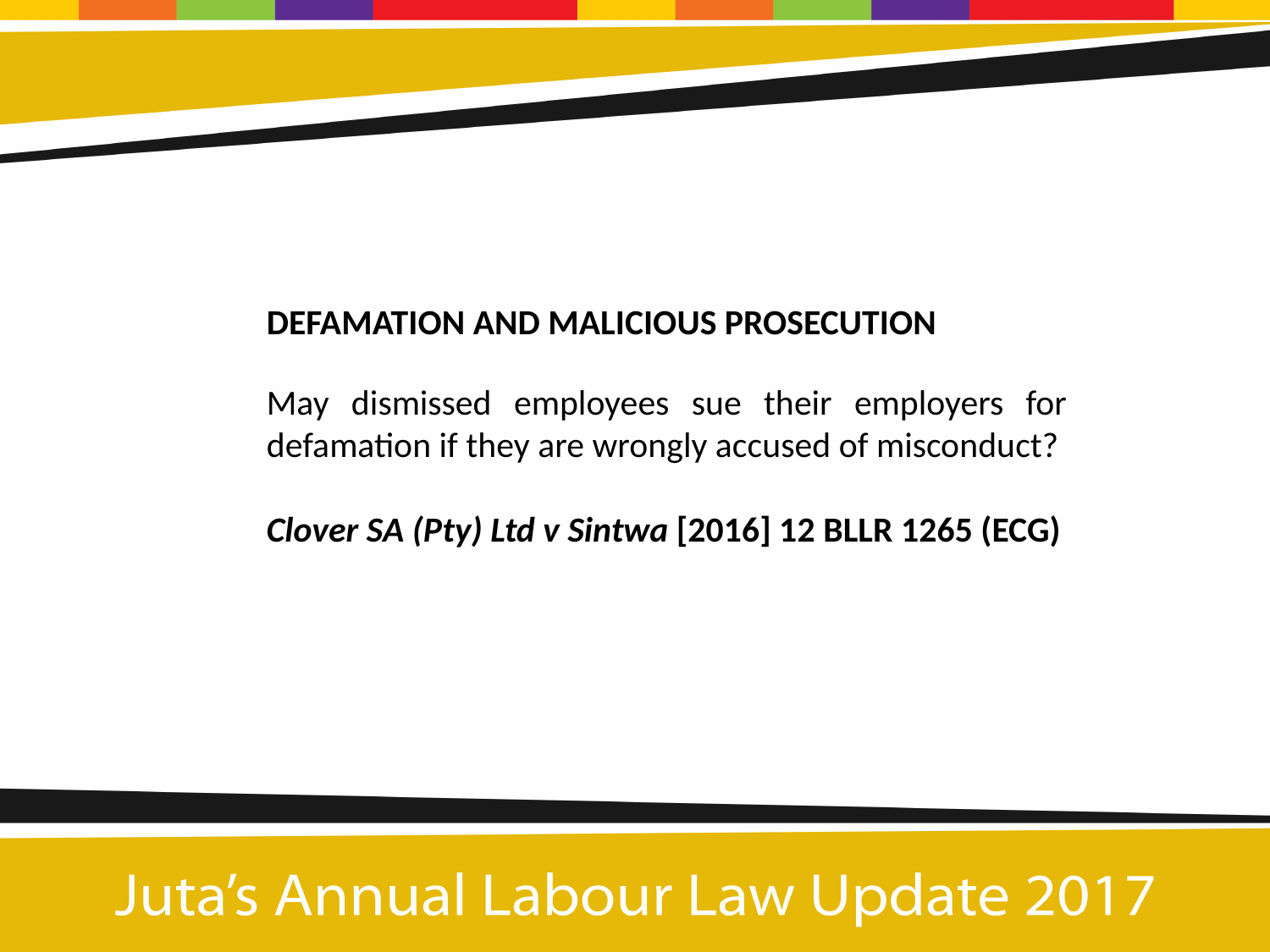

DEFAMATION AND MALICIOUS PROSECUTION

May dismissed employees sue their employers for defamation if they are wrongly accused of misconduct?

Clover SA (Pty) Ltd v Sintwa [2016] 12 BLLR 1265 (ECG)